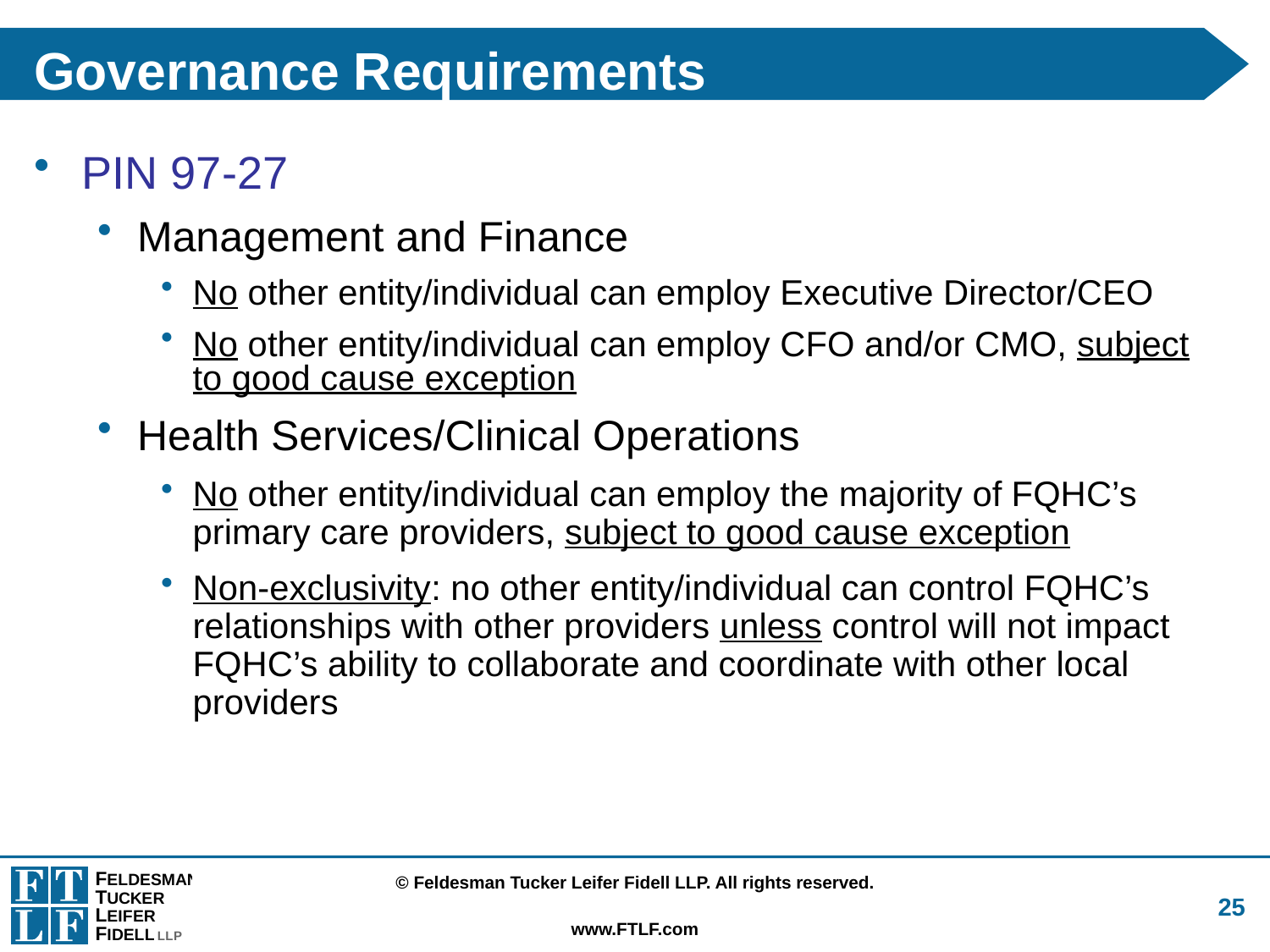

# Governance Requirements
PIN 97-27
Management and Finance
No other entity/individual can employ Executive Director/CEO
No other entity/individual can employ CFO and/or CMO, subject to good cause exception
Health Services/Clinical Operations
No other entity/individual can employ the majority of FQHC’s primary care providers, subject to good cause exception
Non-exclusivity: no other entity/individual can control FQHC’s relationships with other providers unless control will not impact FQHC’s ability to collaborate and coordinate with other local providers
25